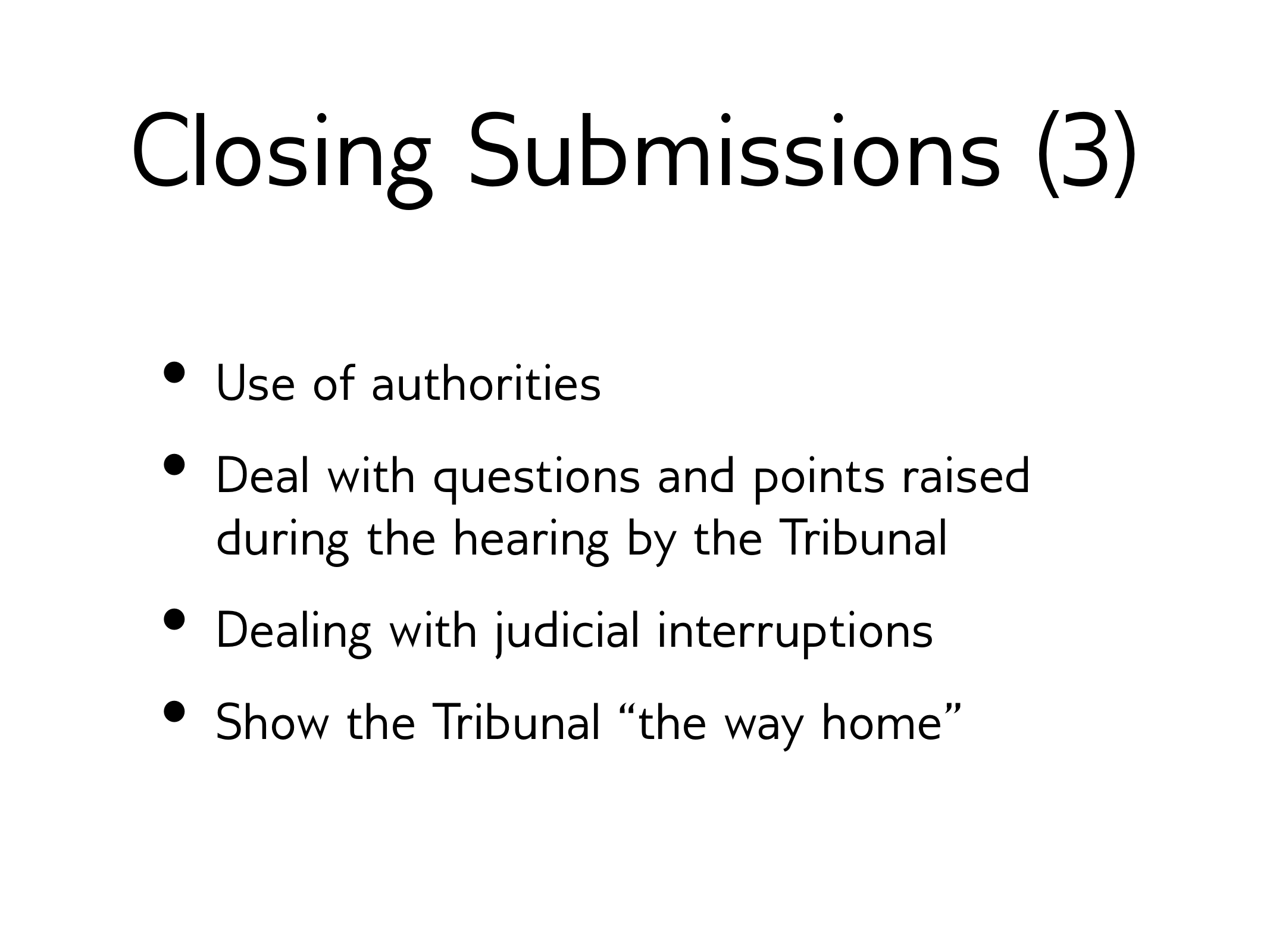

# Closing Submissions (3)
Use of authorities
Deal with questions and points raised during the hearing by the Tribunal
Dealing with judicial interruptions
Show the Tribunal “the way home”